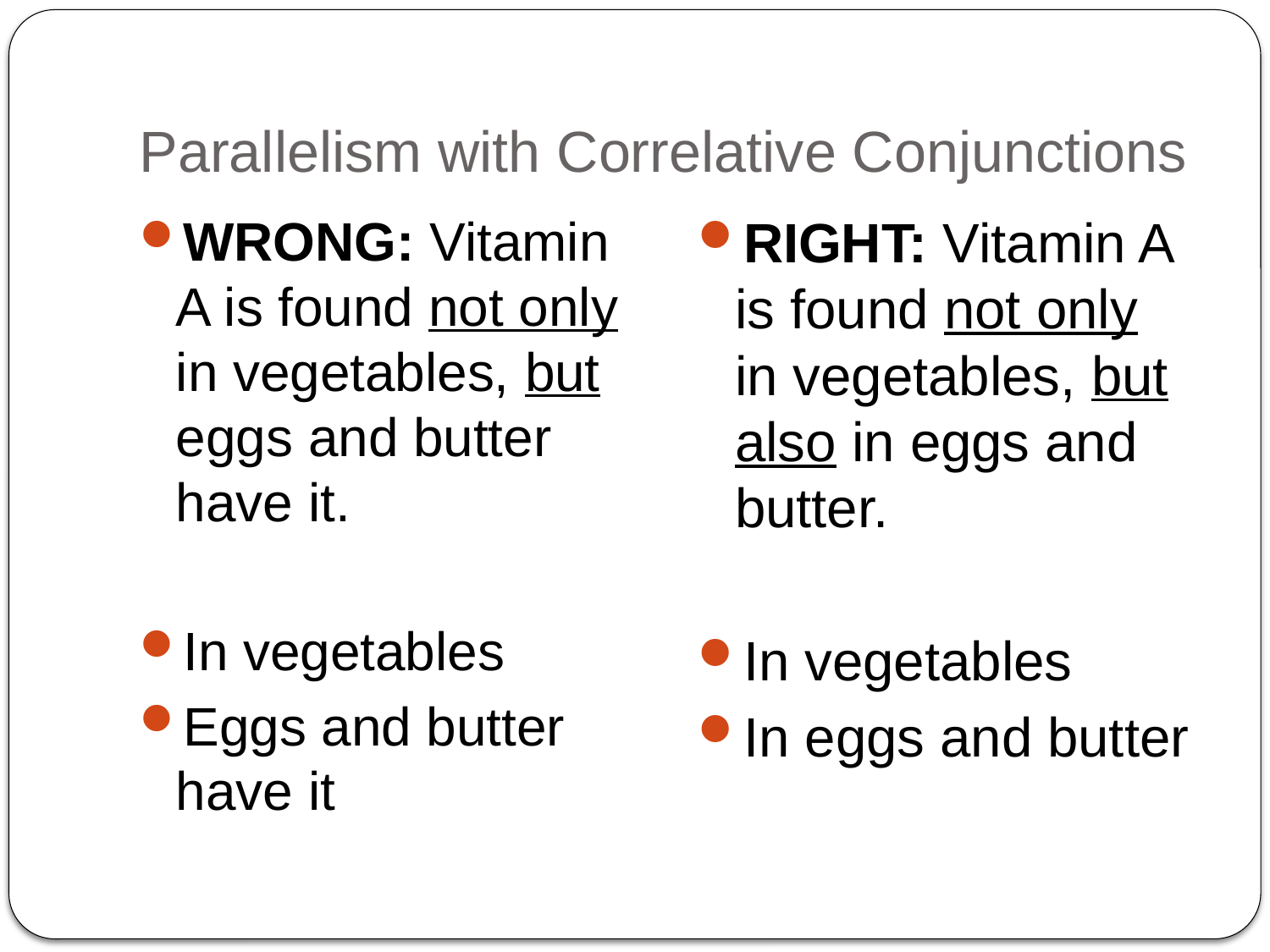

# Parallelism with Correlative Conjunctions
WRONG: Vitamin A is found not only in vegetables, but eggs and butter have it.

In vegetables
Eggs and butter have it
RIGHT: Vitamin A is found not only in vegetables, but also in eggs and butter.

In vegetables
In eggs and butter